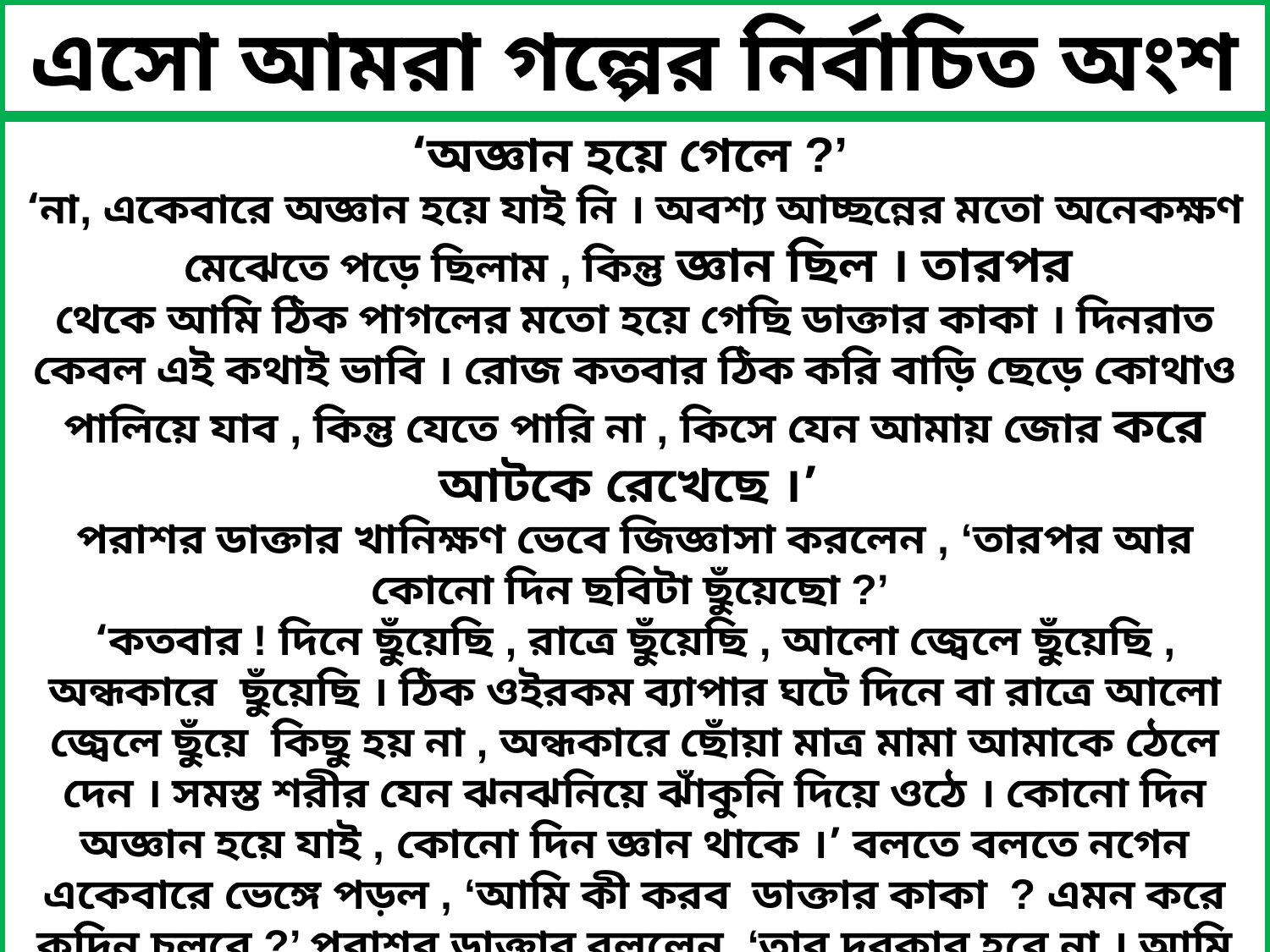

এসো আমরা গল্পের নির্বাচিত অংশ জেনে নিই
‘অজ্ঞান হয়ে গেলে ?’
‘না, একেবারে অজ্ঞান হয়ে যাই নি । অবশ্য আচ্ছন্নের মতো অনেকক্ষণ মেঝেতে পড়ে ছিলাম , কিন্তু জ্ঞান ছিল । তারপর
থেকে আমি ঠিক পাগলের মতো হয়ে গেছি ডাক্তার কাকা । দিনরাত কেবল এই কথাই ভাবি । রোজ কতবার ঠিক করি বাড়ি ছেড়ে কোথাও পালিয়ে যাব , কিন্তু যেতে পারি না , কিসে যেন আমায় জোর করে আটকে রেখেছে ।’
পরাশর ডাক্তার খানিক্ষণ ভেবে জিজ্ঞাসা করলেন , ‘তারপর আর কোনো দিন ছবিটা ছুঁয়েছো ?’
‘কতবার ! দিনে ছুঁয়েছি , রাত্রে ছুঁয়েছি , আলো জ্বেলে ছুঁয়েছি , অন্ধকারে  ছুঁয়েছি । ঠিক ওইরকম ব্যাপার ঘটে দিনে বা রাত্রে আলো জ্বেলে ছুঁয়ে  কিছু হয় না , অন্ধকারে ছোঁয়া মাত্র মামা আমাকে ঠেলে দেন । সমস্ত শরীর যেন ঝনঝনিয়ে ঝাঁকুনি দিয়ে ওঠে । কোনো দিন অজ্ঞান হয়ে যাই , কোনো দিন জ্ঞান থাকে ।’ বলতে বলতে নগেন একেবারে ভেঙ্গে পড়ল , ‘আমি কী করব  ডাক্তার কাকা  ? এমন করে কদিন চলবে ?’ পরাশর ডাক্তার বললেন, ‘তার দরকার হবে না । আমি সব ঠিক করে দেব । আজ সকলে ঘুমিয়ে পড়লে রাত্রি ঠিক বারোটার সময় তুমি বাইরের ঘরে আমার জন্য অপেক্ষা করো , আমি যাব ।’
একটু থেমে আবার বললেন , ‘ভূত বলে কিছু নেই , নগেন ।